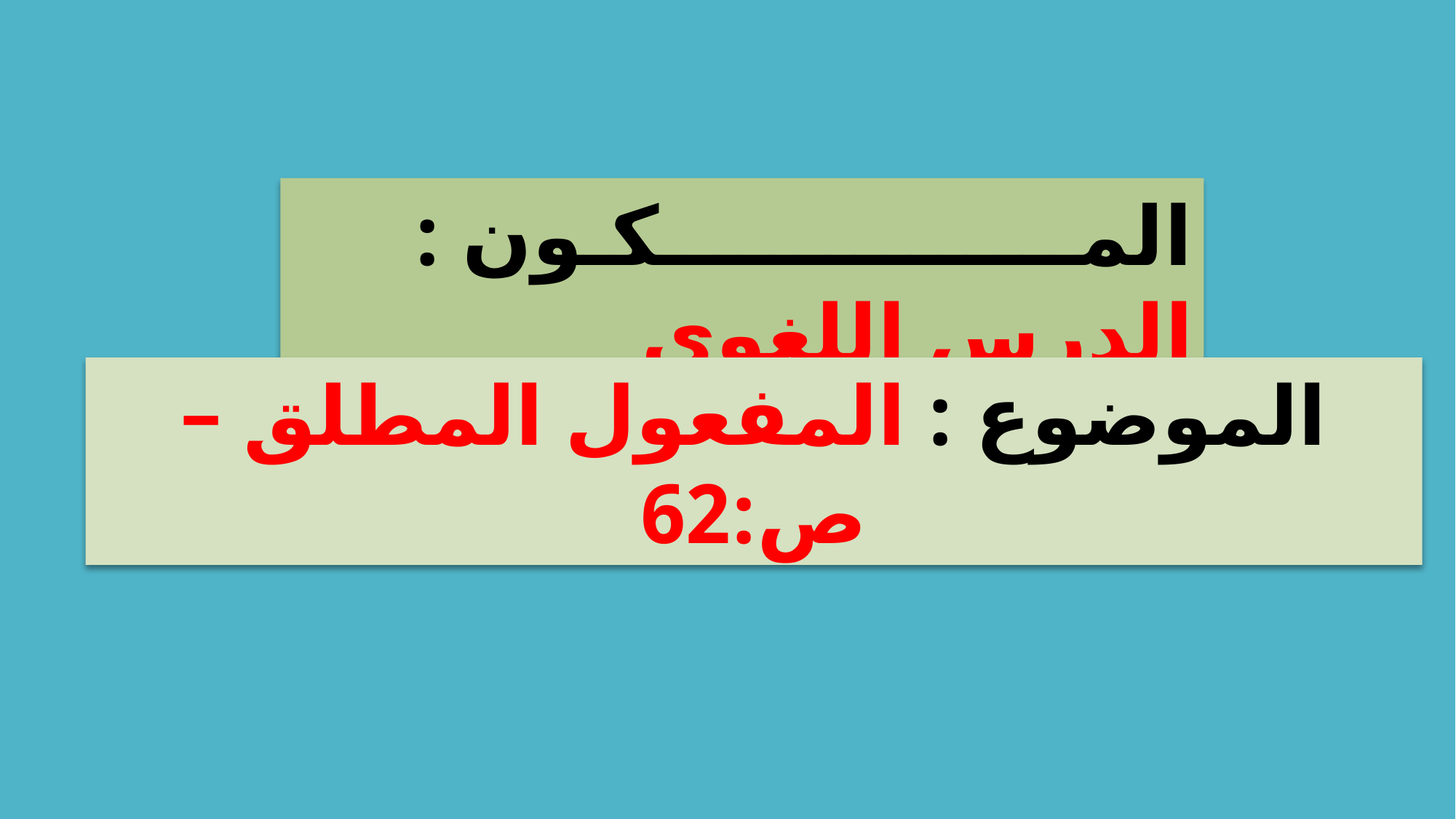

المـــــــــــــــكـون : الدرس اللغوي
الموضوع : المفعول المطلق – ص:62